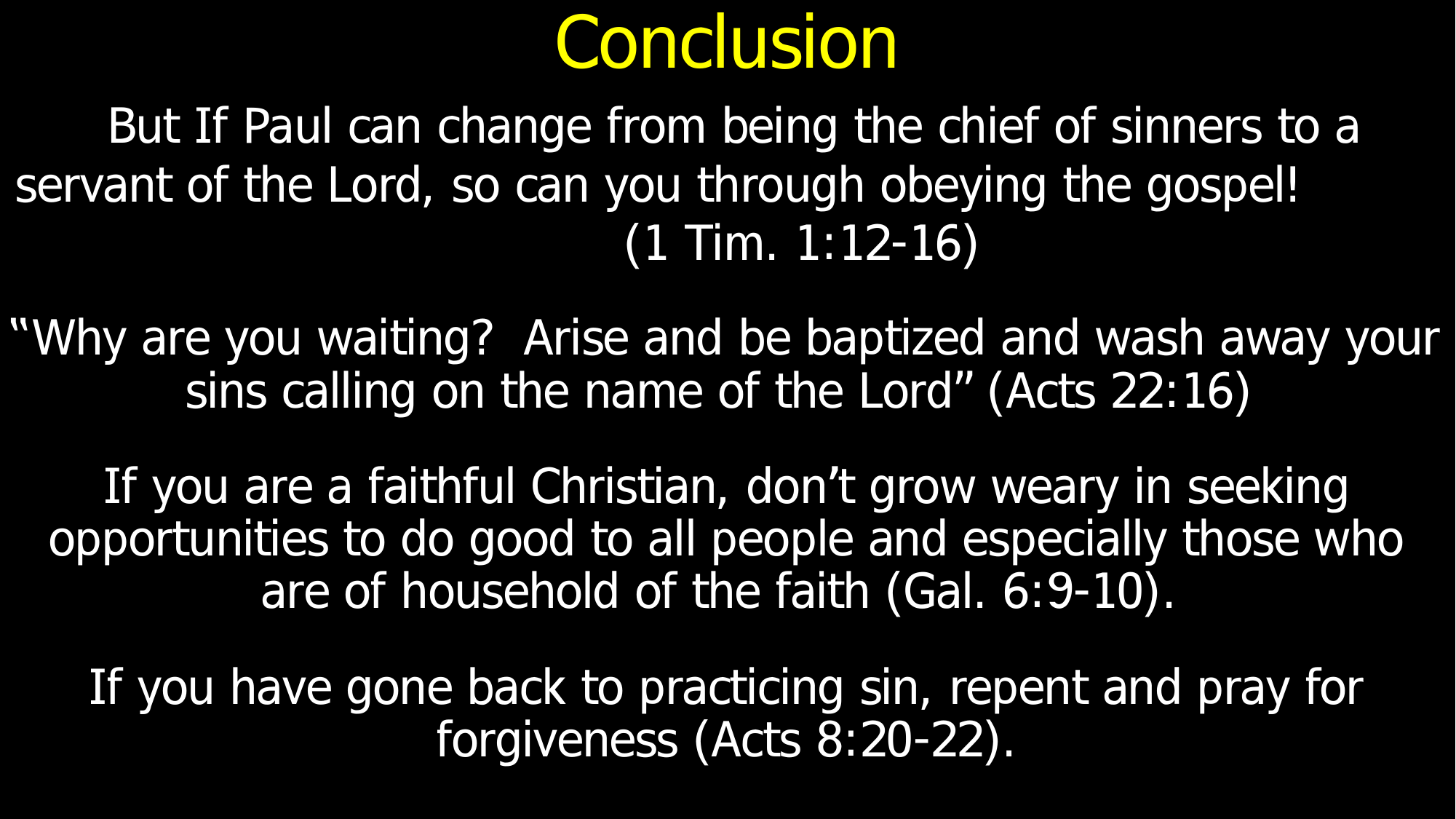

# Conclusion
 But If Paul can change from being the chief of sinners to a servant of the Lord, so can you through obeying the gospel!                    (1 Tim. 1:12-16)

“Why are you waiting?  Arise and be baptized and wash away your sins calling on the name of the Lord” (Acts 22:16)

If you are a faithful Christian, don’t grow weary in seeking opportunities to do good to all people and especially those who are of household of the faith (Gal. 6:9-10).

If you have gone back to practicing sin, repent and pray for forgiveness (Acts 8:20-22).